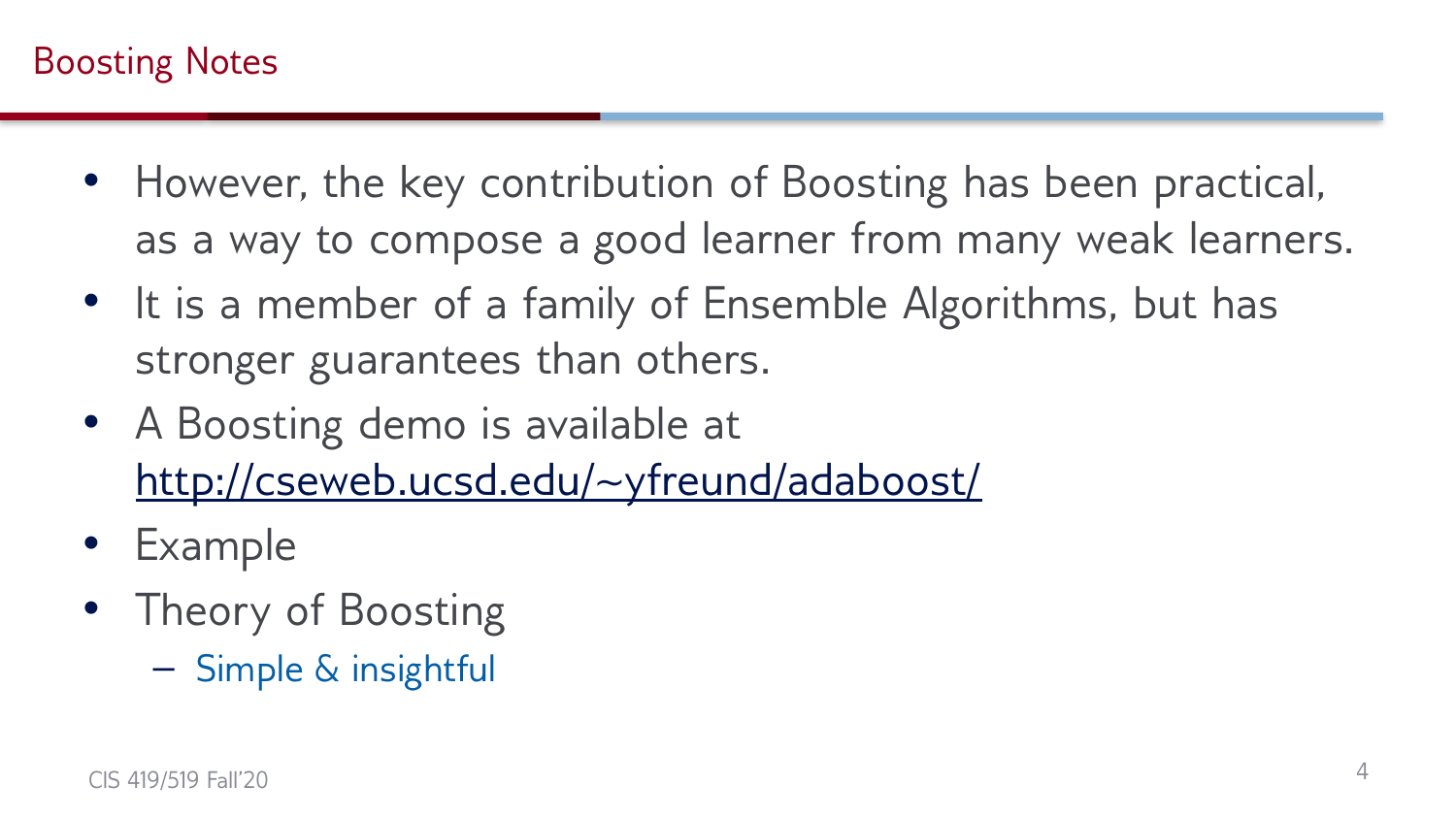

# Boosting Notes
However, the key contribution of Boosting has been practical, as a way to compose a good learner from many weak learners.
It is a member of a family of Ensemble Algorithms, but has stronger guarantees than others.
A Boosting demo is available at http://cseweb.ucsd.edu/~yfreund/adaboost/
Example
Theory of Boosting
Simple & insightful

4